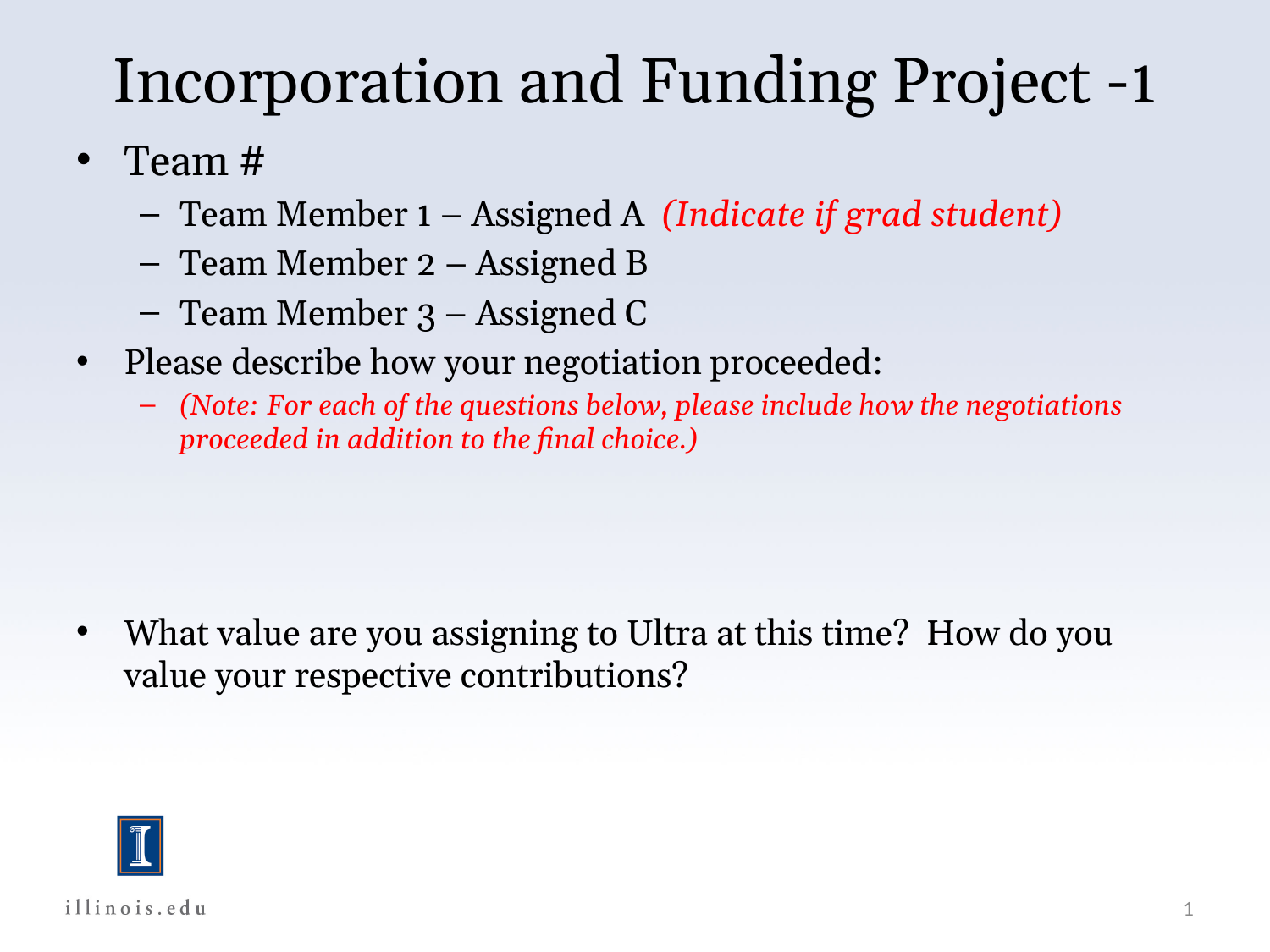

# Incorporation and Funding Project -1
Team #
Team Member 1 – Assigned A  (Indicate if grad student)
Team Member 2 – Assigned B
Team Member 3 – Assigned C
Please describe how your negotiation proceeded:
(Note: For each of the questions below, please include how the negotiations proceeded in addition to the final choice.)

What value are you assigning to Ultra at this time?  How do you value your respective contributions?

1